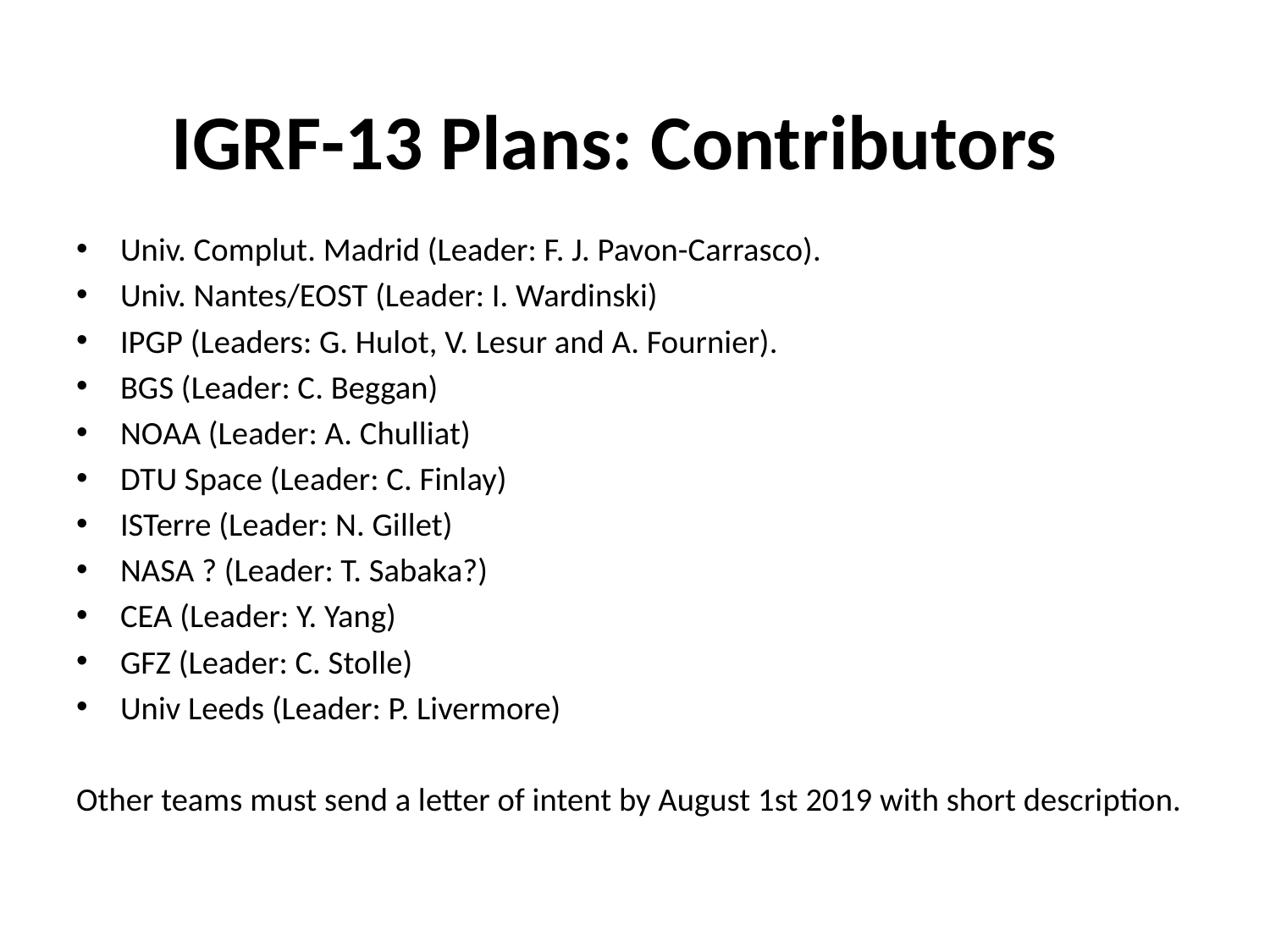

IGRF-13 Plans: Contributors
Univ. Complut. Madrid (Leader: F. J. Pavon-Carrasco).
Univ. Nantes/EOST (Leader: I. Wardinski)
IPGP (Leaders: G. Hulot, V. Lesur and A. Fournier).
BGS (Leader: C. Beggan)
NOAA (Leader: A. Chulliat)
DTU Space (Leader: C. Finlay)
ISTerre (Leader: N. Gillet)
NASA ? (Leader: T. Sabaka?)
CEA (Leader: Y. Yang)
GFZ (Leader: C. Stolle)
Univ Leeds (Leader: P. Livermore)

Other teams must send a letter of intent by August 1st 2019 with short description.